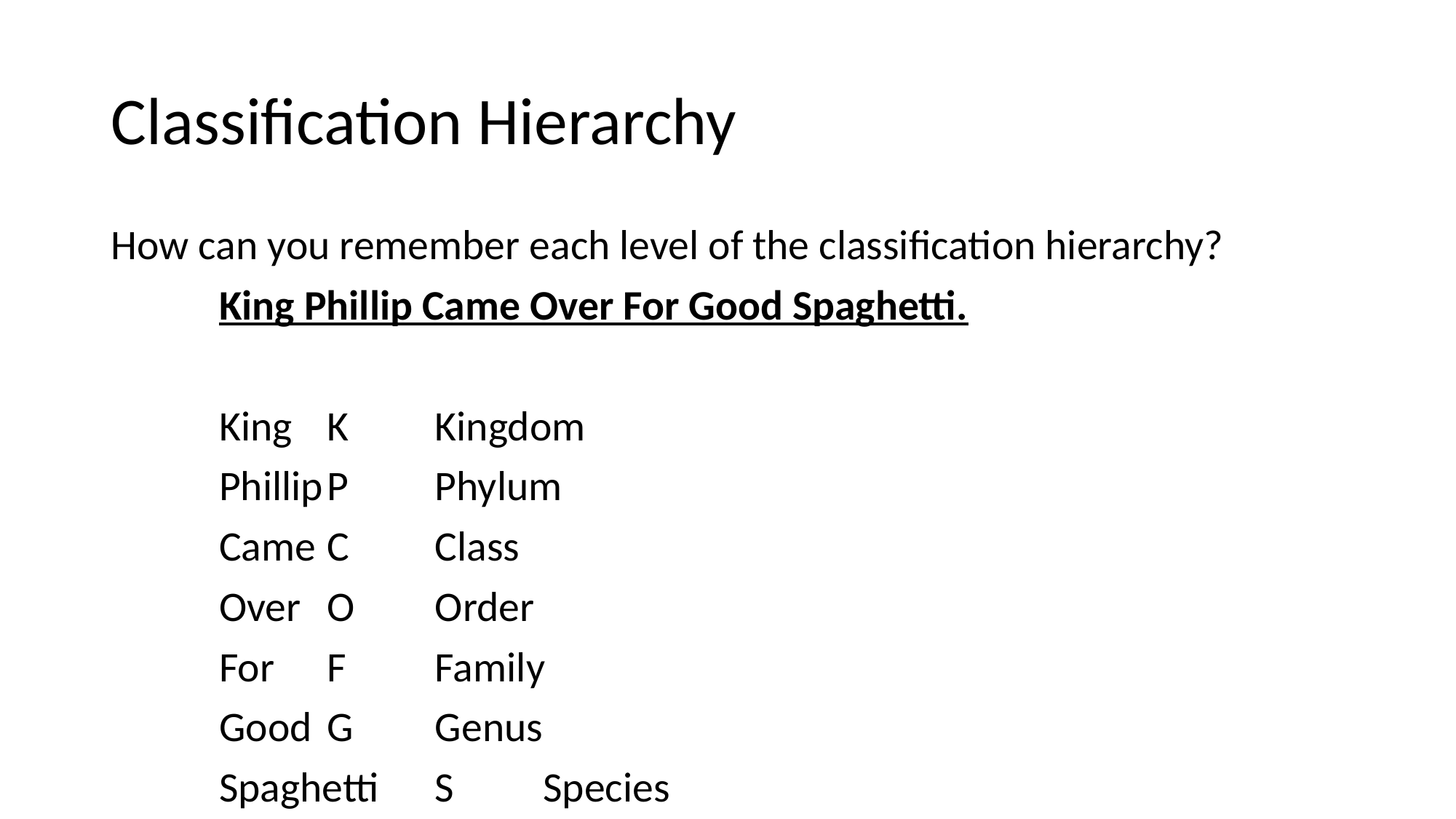

# Classification Hierarchy
How can you remember each level of the classification hierarchy?
	King Phillip Came Over For Good Spaghetti.

			King		K	Kingdom
			Phillip		P	Phylum
			Came		C	Class
			Over		O 	Order
			For		F	Family
			Good		G	Genus
			Spaghetti	S	Species